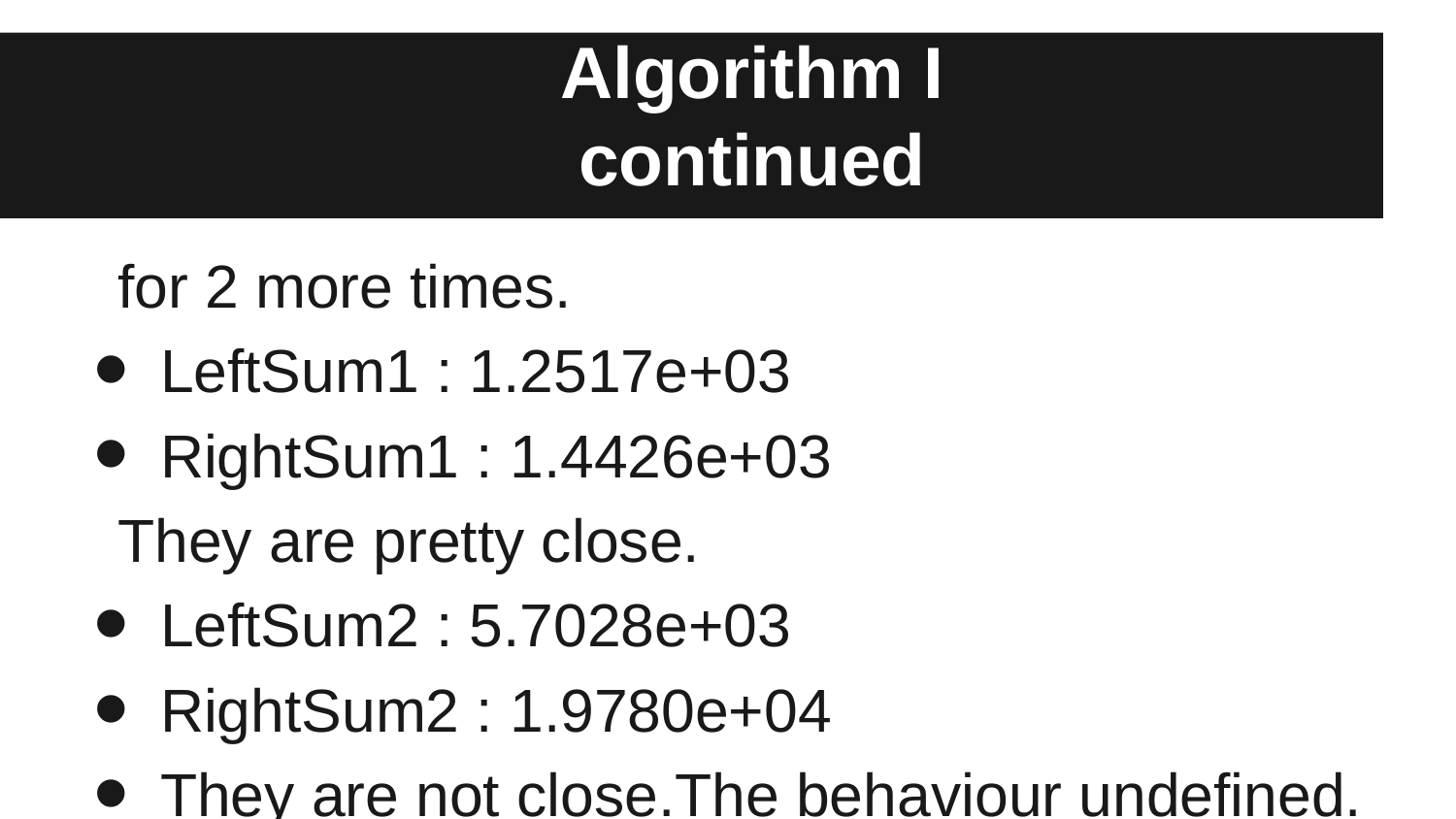

# Algorithm I
continued
for 2 more times.
LeftSum1 : 1.2517e+03
RightSum1 : 1.4426e+03
They are pretty close.
LeftSum2 : 5.7028e+03
RightSum2 : 1.9780e+04
They are not close.The behaviour undefined.